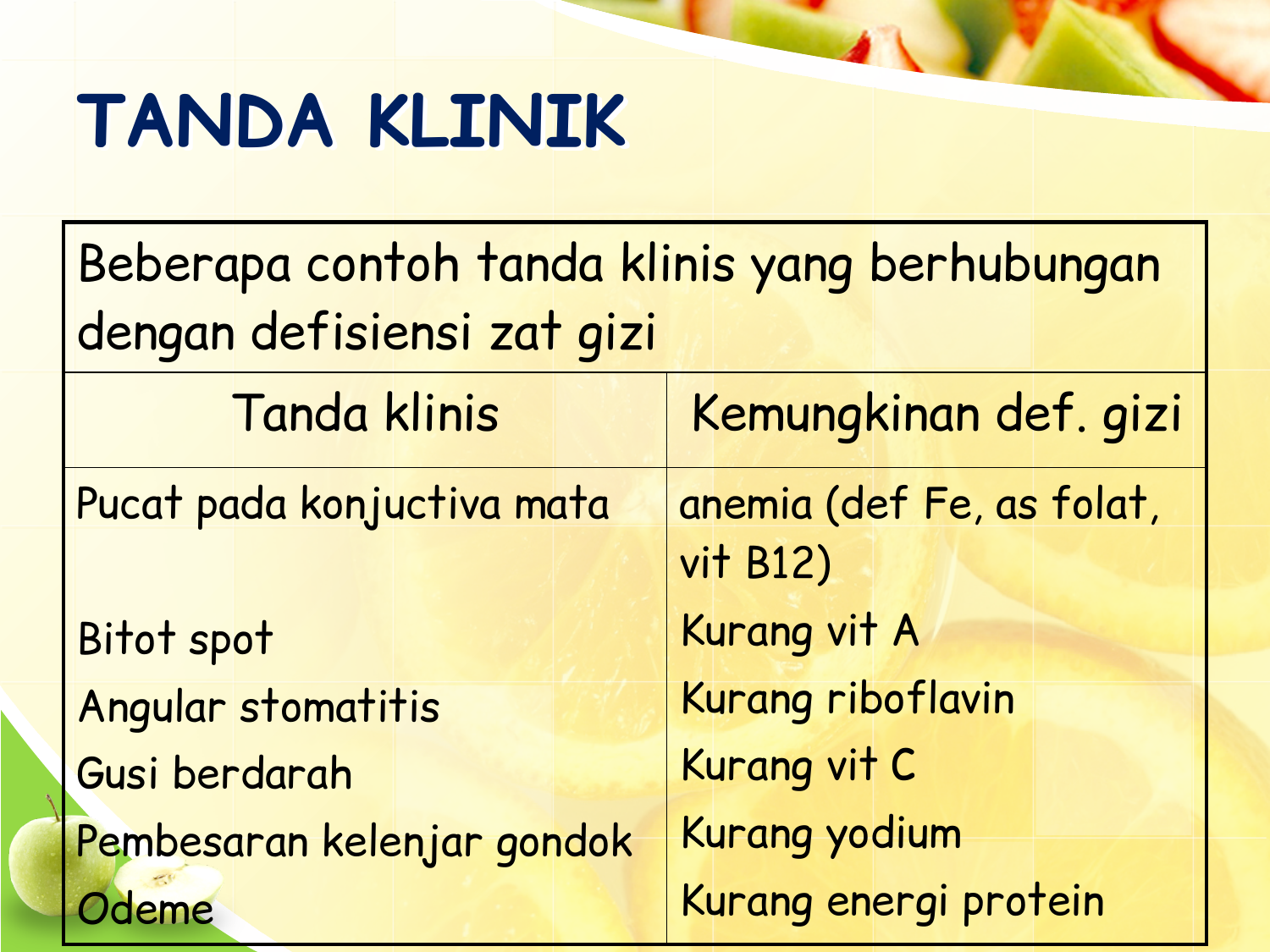

# TANDA KLINIK
| Beberapa contoh tanda klinis yang berhubungan dengan defisiensi zat gizi |  |
| --- | --- |
| Tanda klinis | Kemungkinan def. gizi |
| Pucat pada konjuctiva mata Bitot spot Angular stomatitis Gusi berdarah Pembesaran kelenjar gondok Odeme | anemia (def Fe, as folat, vit B12) Kurang vit A Kurang riboflavin Kurang vit C Kurang yodium Kurang energi protein |